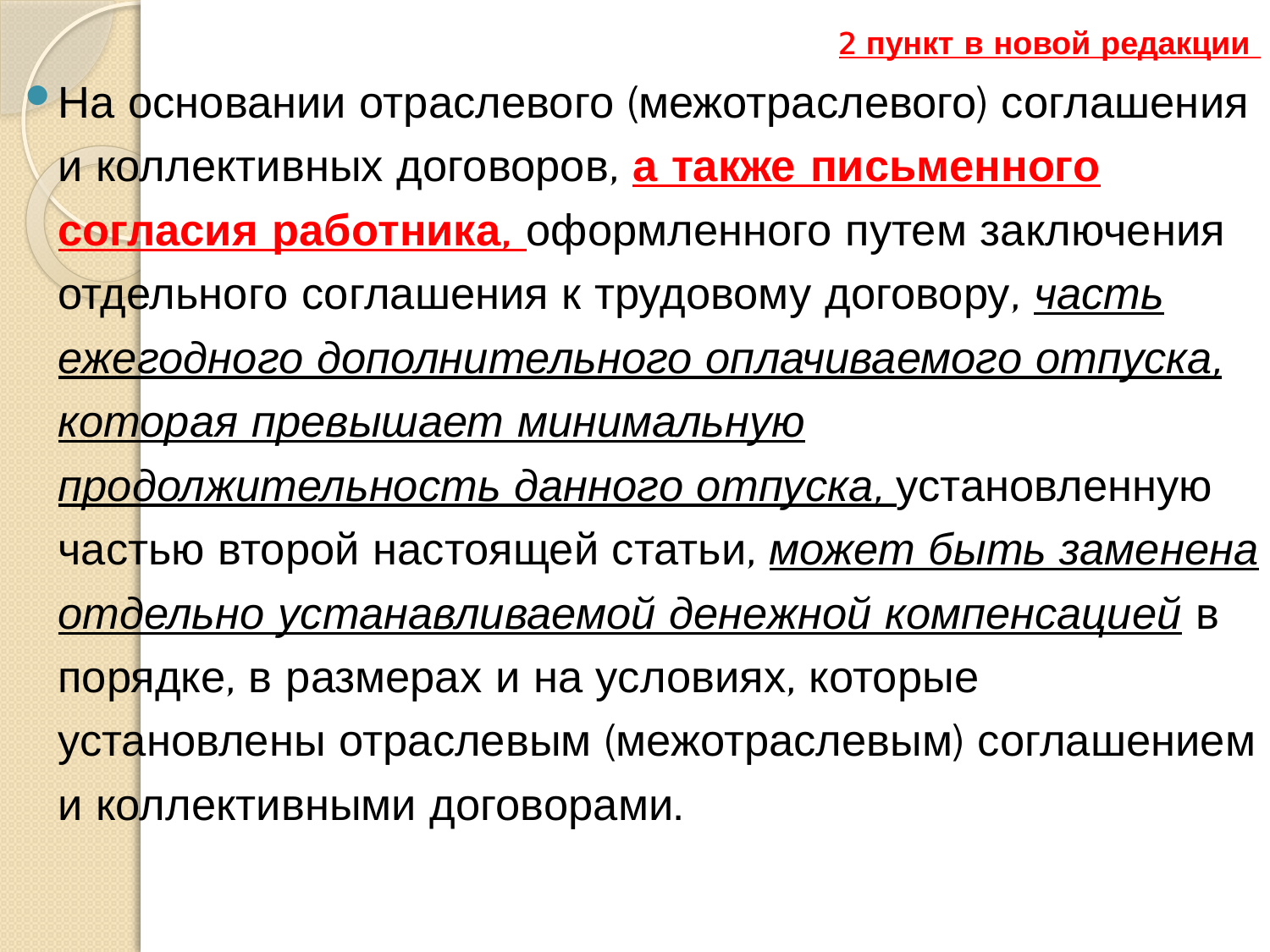

2 пункт в новой редакции
На основании отраслевого (межотраслевого) соглашения и коллективных договоров, а также письменного согласия работника, оформленного путем заключения отдельного соглашения к трудовому договору, часть ежегодного дополнительного оплачиваемого отпуска, которая превышает минимальную продолжительность данного отпуска, установленную частью второй настоящей статьи, может быть заменена отдельно устанавливаемой денежной компенсацией в порядке, в размерах и на условиях, которые установлены отраслевым (межотраслевым) соглашением и коллективными договорами.